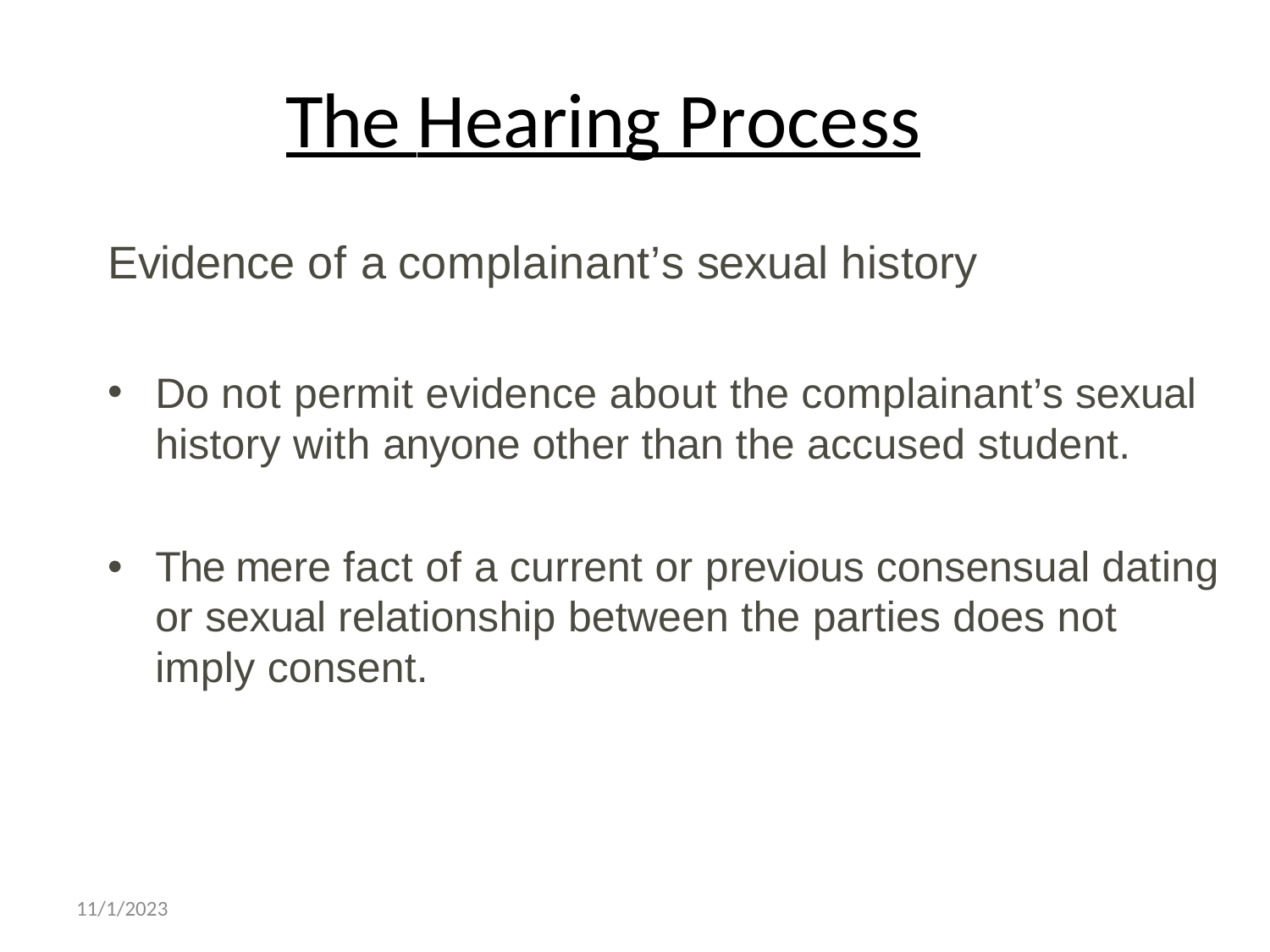

The Hearing Process
Evidence of a complainant’s sexual history

Do not permit evidence about the complainant’s sexual history with anyone other than the accused student.

The mere fact of a current or previous consensual dating or sexual relationship between the parties does not imply consent.
11/1/2023